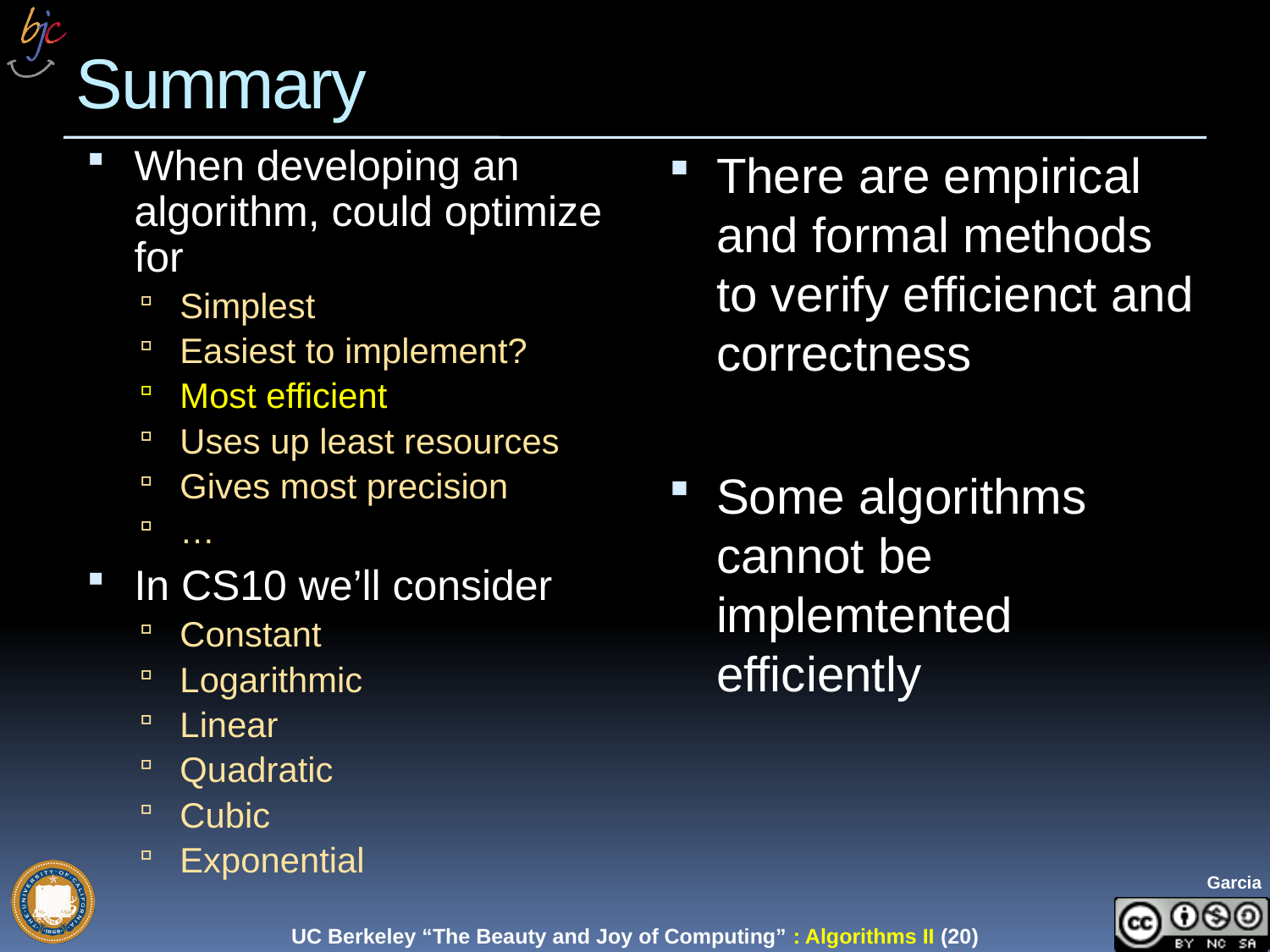

# Summary
When developing an algorithm, could optimize for
Simplest
Easiest to implement?
Most efficient
Uses up least resources
Gives most precision
…
In CS10 we’ll consider
Constant
Logarithmic
Linear
Quadratic
Cubic
Exponential
There are empirical and formal methods to verify efficienct and correctness

Some algorithms cannot be implemtented efficiently